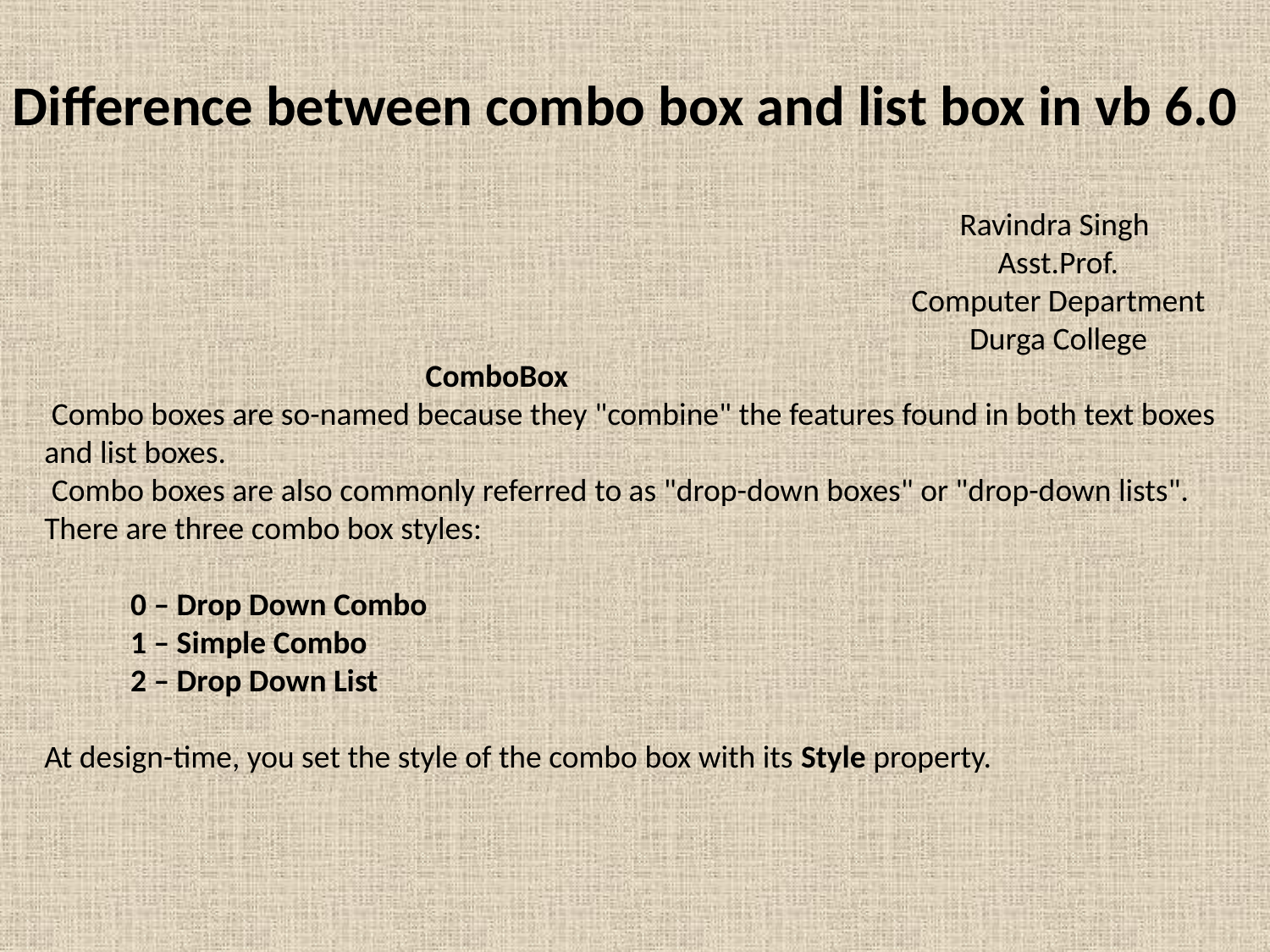

Difference between combo box and list box in vb 6.0
Ravindra Singh
Asst.Prof.
Computer Department
Durga College
                                                     ComboBox
 Combo boxes are so-named because they "combine" the features found in both text boxes and list boxes.
 Combo boxes are also commonly referred to as "drop-down boxes" or "drop-down lists". There are three combo box styles:

            0 – Drop Down Combo
            1 – Simple Combo
            2 – Drop Down List

At design-time, you set the style of the combo box with its Style property.